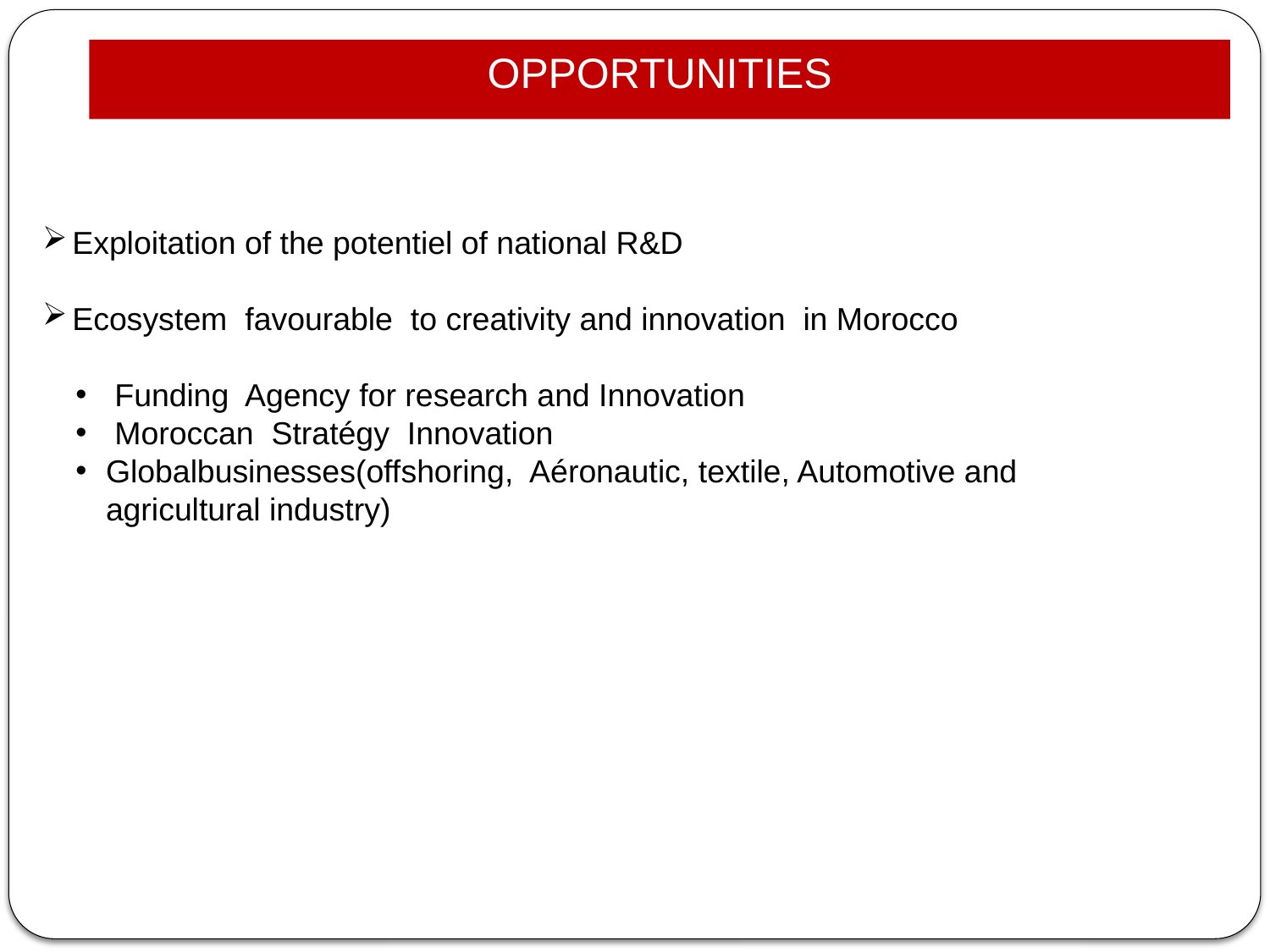

OPPORTUNITIES

Exploitation of the potentiel of national R&D

Ecosystem  favourable  to creativity and innovation  in Morocco

 Funding  Agency for research and Innovation
 Moroccan  Stratégy  Innovation
Globalbusinesses(offshoring,  Aéronautic, textile, Automotive and agricultural industry)